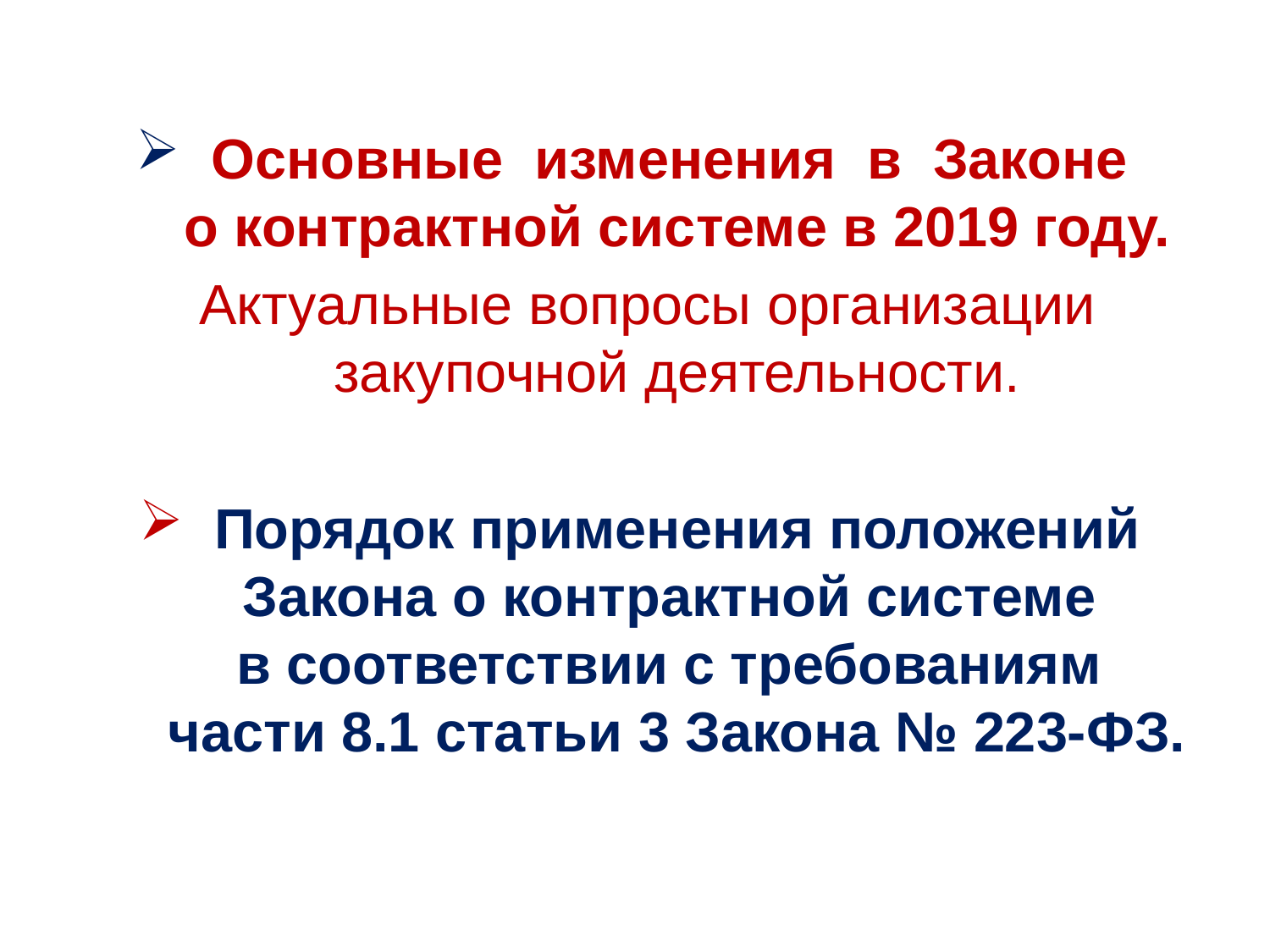

Основные  изменения  в  Законе
о контрактной системе в 2019 году.
 Актуальные вопросы организации закупочной деятельности.

Порядок применения положений Закона о контрактной системе
в соответствии с требованиям
части 8.1 статьи 3 Закона № 223-ФЗ.